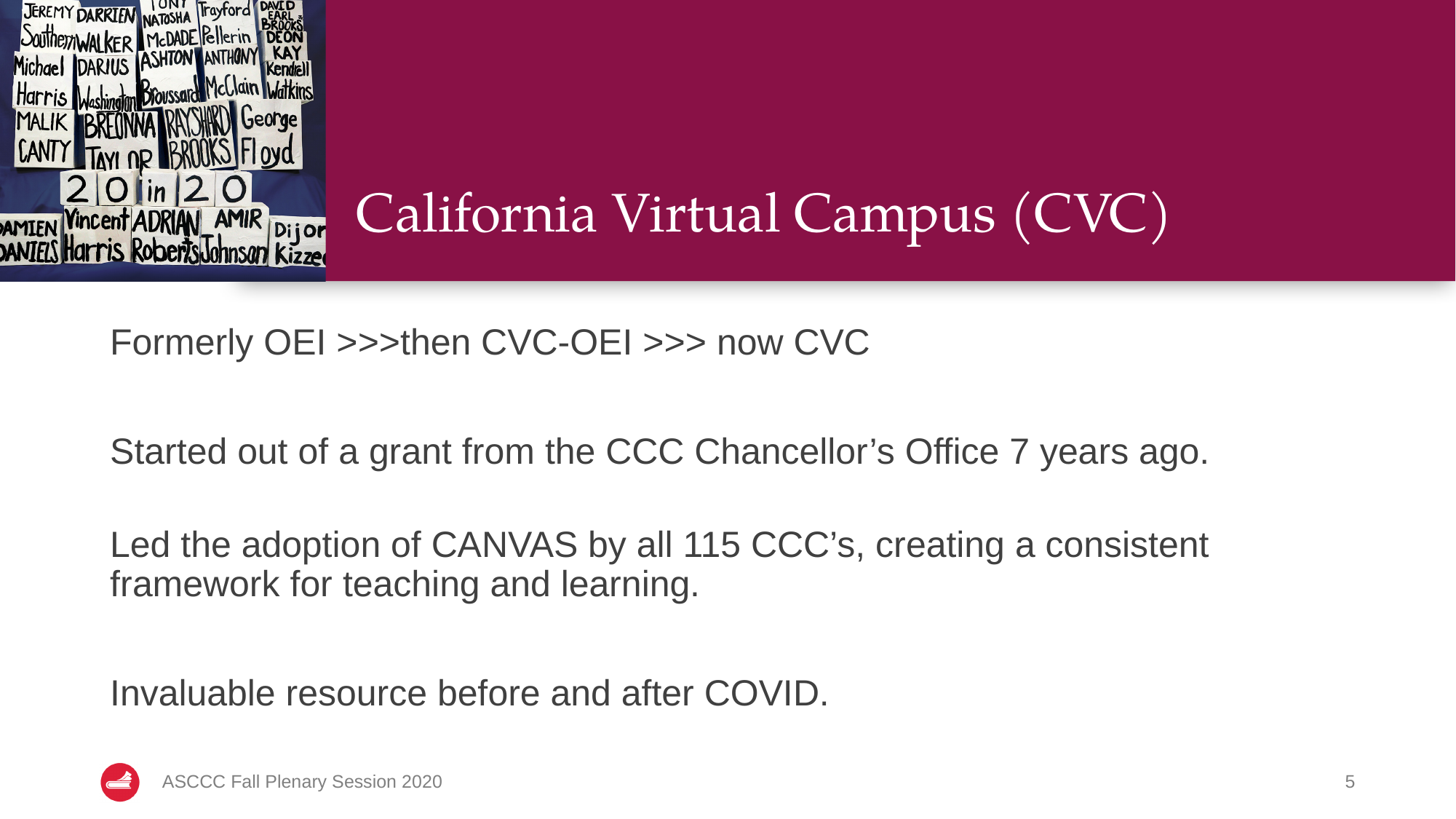

# California Virtual Campus (CVC)
Formerly OEI >>>then CVC-OEI >>> now CVC

Started out of a grant from the CCC Chancellor’s Office 7 years ago.
Led the adoption of CANVAS by all 115 CCC’s, creating a consistent framework for teaching and learning.

Invaluable resource before and after COVID.

ASCCC Fall Plenary Session 2020
5